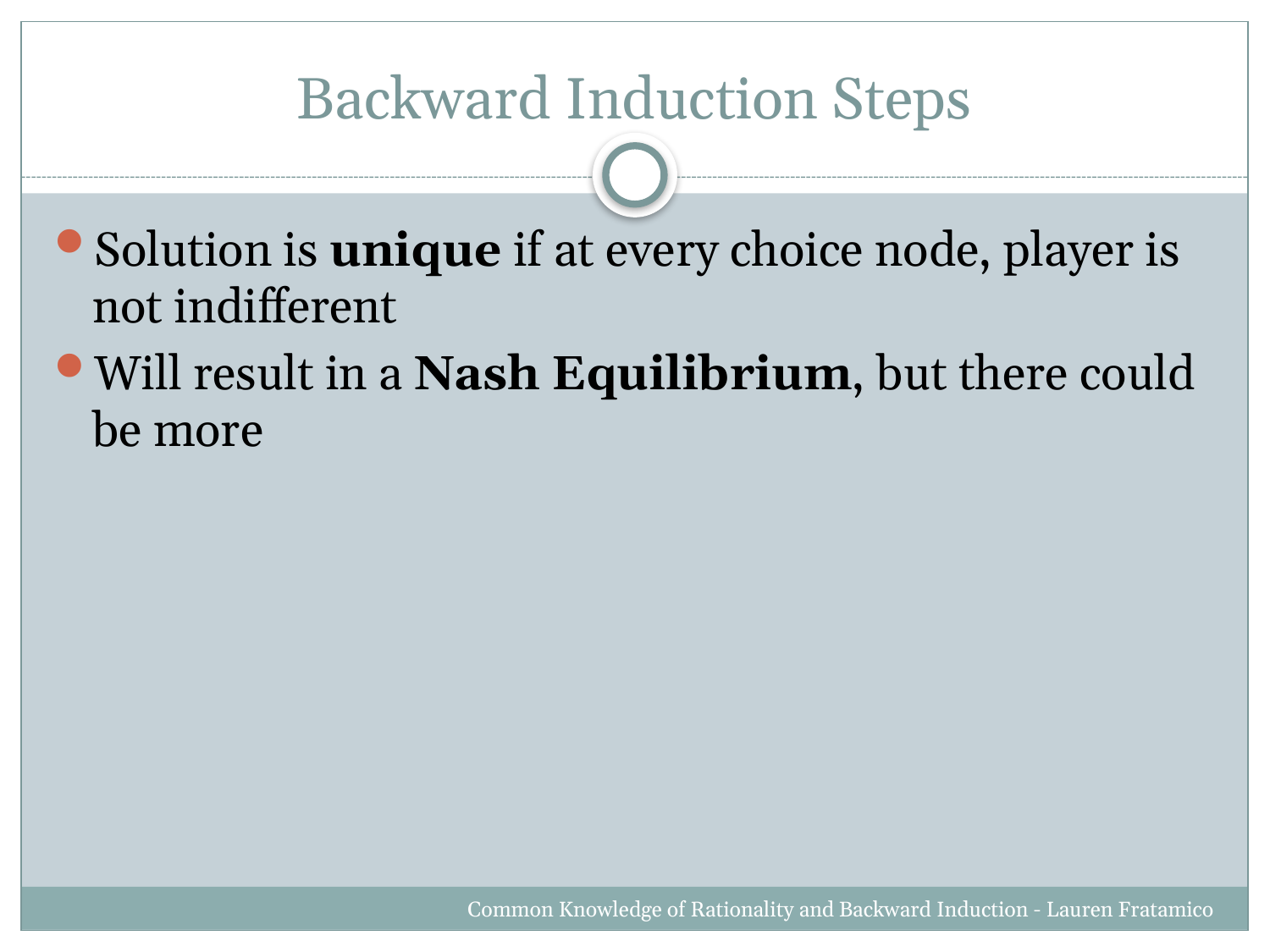

# Backward Induction Steps
Solution is unique if at every choice node, player is not indifferent
Will result in a Nash Equilibrium, but there could be more
Common Knowledge of Rationality and Backward Induction - Lauren Fratamico